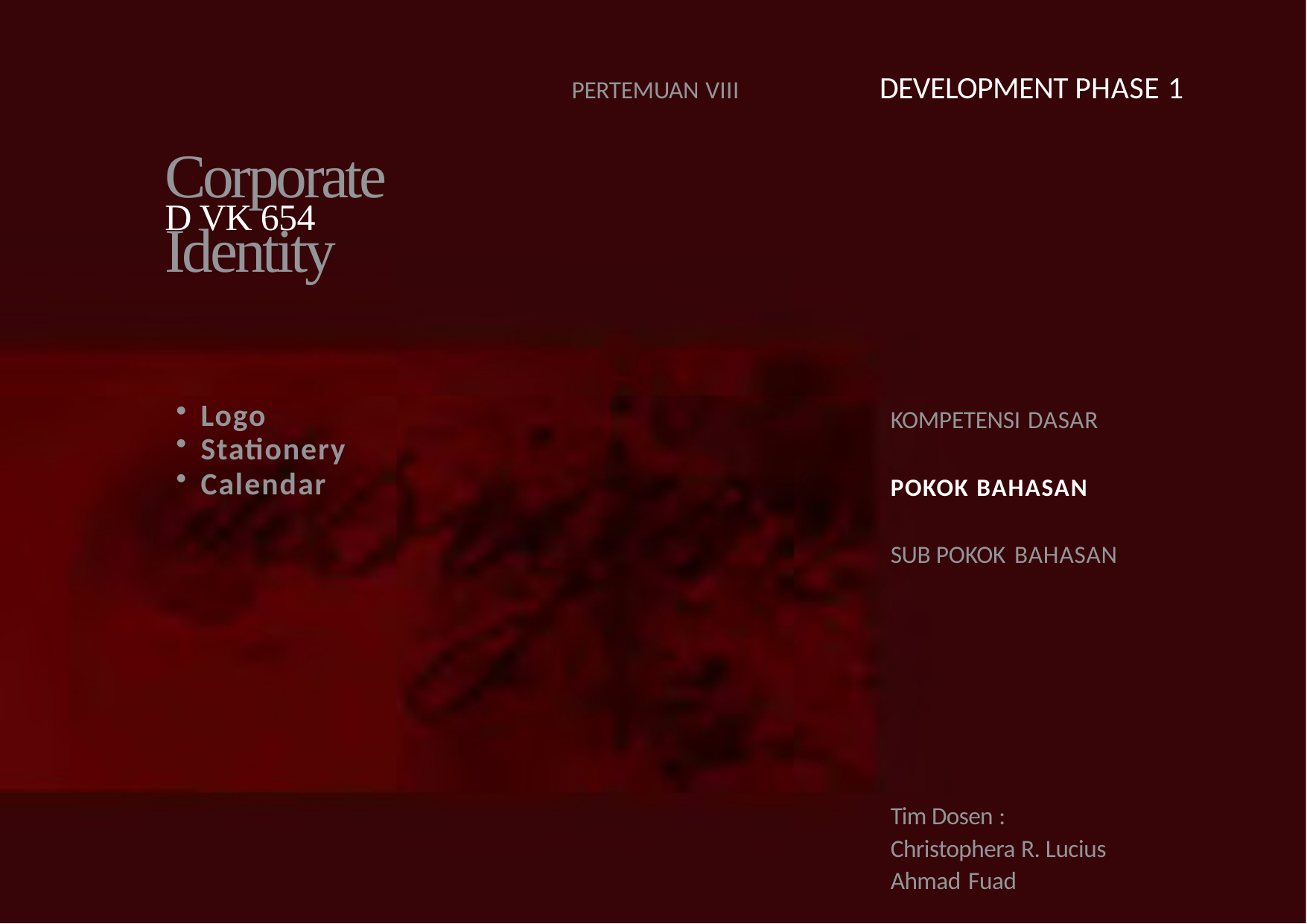

DEVELOPMENT PHASE 1
PERTEMUAN VIII
# Corporate	Identity
D VK 654
Logo
Stationery
Calendar
KOMPETENSI DASAR

POKOK BAHASAN

SUB POKOK BAHASAN
Tim Dosen :
Christophera R. Lucius  Ahmad Fuad